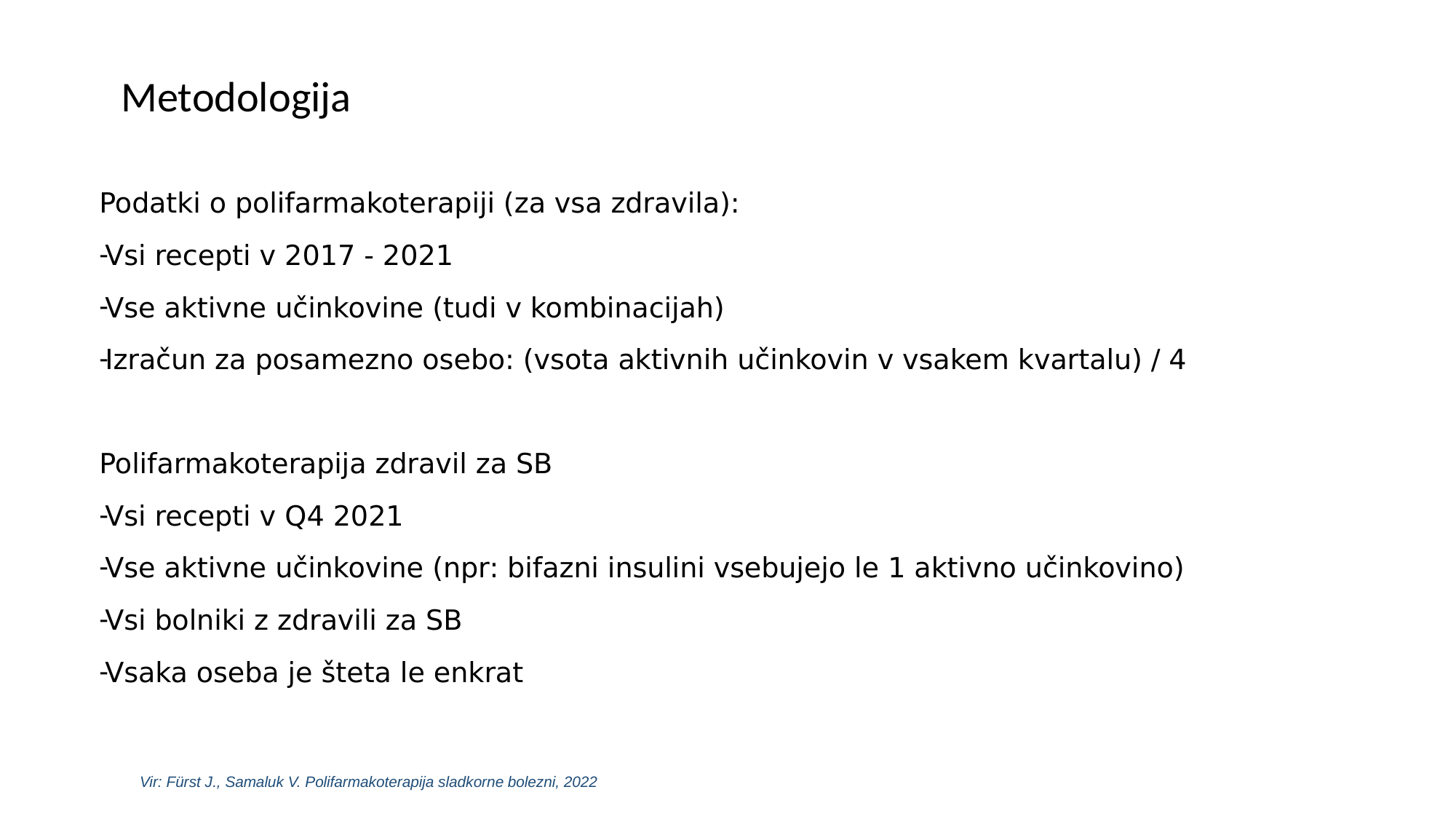

# Metodologija
Podatki o polifarmakoterapiji (za vsa zdravila):
Vsi recepti v 2017 - 2021
Vse aktivne učinkovine (tudi v kombinacijah)
Izračun za posamezno osebo: (vsota aktivnih učinkovin v vsakem kvartalu) / 4

Polifarmakoterapija zdravil za SB
Vsi recepti v Q4 2021
Vse aktivne učinkovine (npr: bifazni insulini vsebujejo le 1 aktivno učinkovino)
Vsi bolniki z zdravili za SB
Vsaka oseba je šteta le enkrat

Vir: Fürst J., Samaluk V. Polifarmakoterapija sladkorne bolezni, 2022